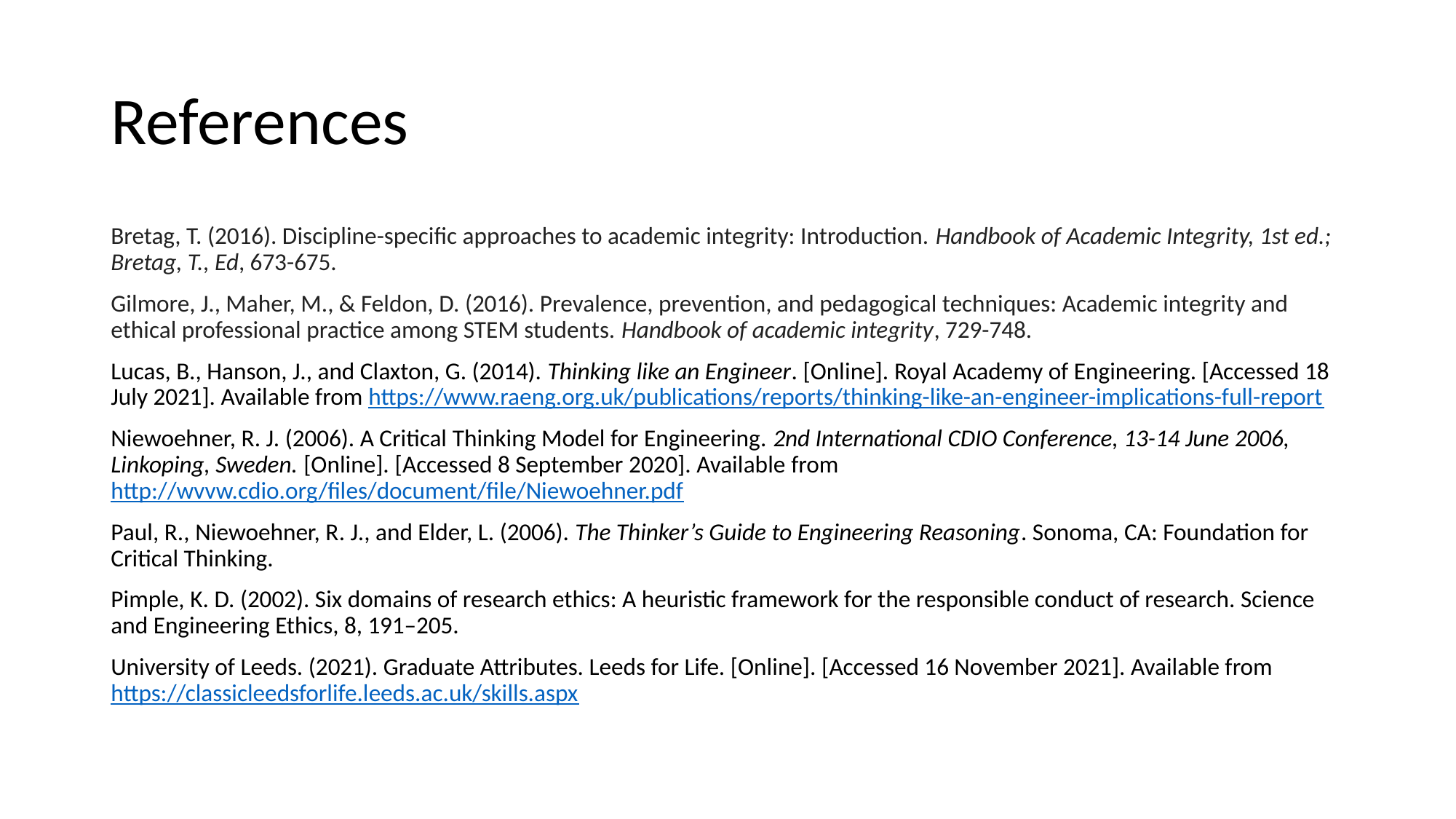

# References
Bretag, T. (2016). Discipline-specific approaches to academic integrity: Introduction. Handbook of Academic Integrity, 1st ed.; Bretag, T., Ed, 673-675.
Gilmore, J., Maher, M., & Feldon, D. (2016). Prevalence, prevention, and pedagogical techniques: Academic integrity and ethical professional practice among STEM students. Handbook of academic integrity, 729-748.
Lucas, B., Hanson, J., and Claxton, G. (2014). Thinking like an Engineer. [Online]. Royal Academy of Engineering. [Accessed 18 July 2021]. Available from https://www.raeng.org.uk/publications/reports/thinking-like-an-engineer-implications-full-report
Niewoehner, R. J. (2006). A Critical Thinking Model for Engineering. 2nd International CDIO Conference, 13-14 June 2006, Linkoping, Sweden. [Online]. [Accessed 8 September 2020]. Available from http://wvvw.cdio.org/files/document/file/Niewoehner.pdf
Paul, R., Niewoehner, R. J., and Elder, L. (2006). The Thinker’s Guide to Engineering Reasoning. Sonoma, CA: Foundation for Critical Thinking.
Pimple, K. D. (2002). Six domains of research ethics: A heuristic framework for the responsible conduct of research. Science and Engineering Ethics, 8, 191–205.
University of Leeds. (2021). Graduate Attributes. Leeds for Life. [Online]. [Accessed 16 November 2021]. Available from https://classicleedsforlife.leeds.ac.uk/skills.aspx